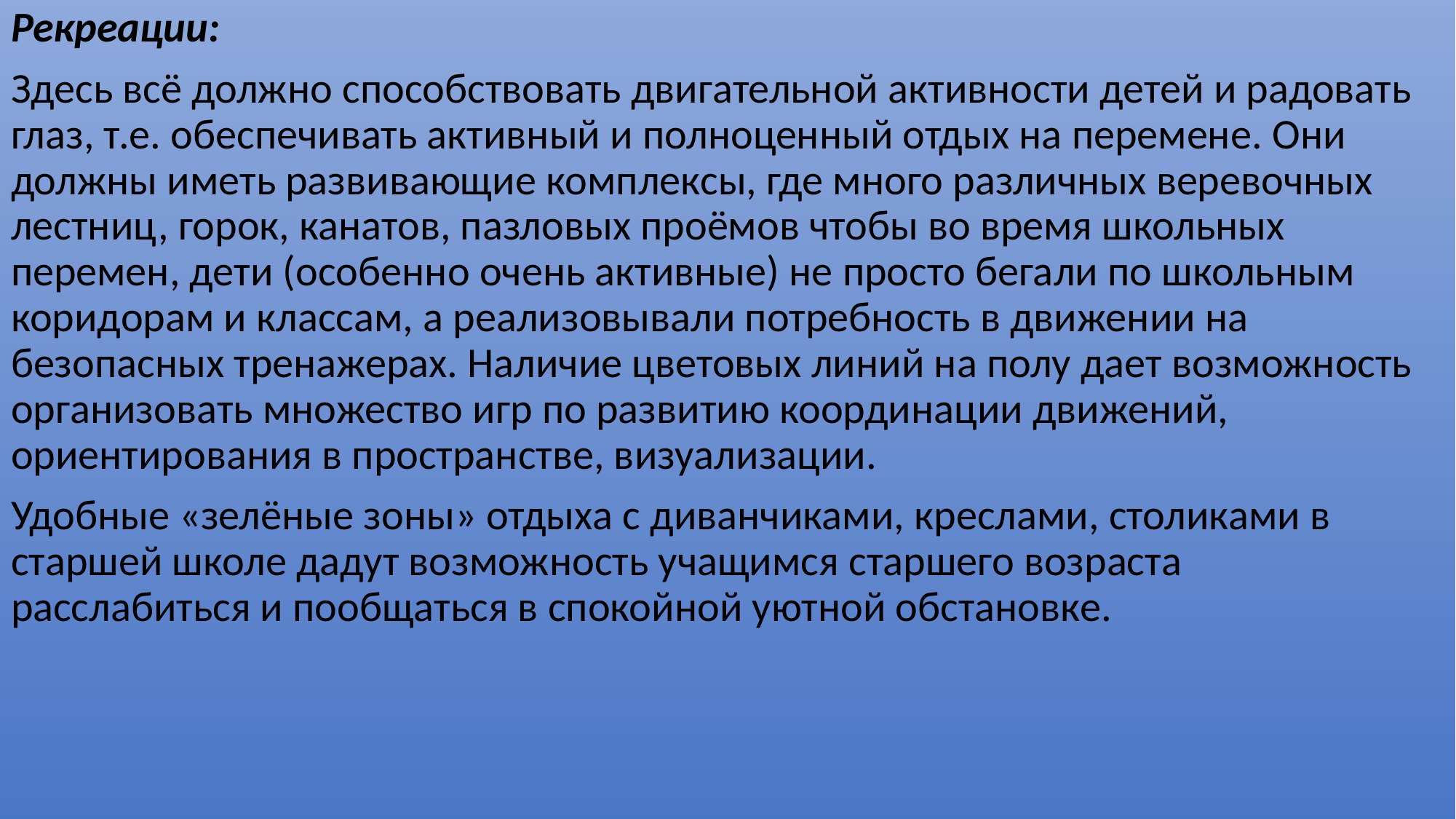

Рекреации:
Здесь всё должно способствовать двигательной активности детей и радовать глаз, т.е. обеспечивать активный и полноценный отдых на перемене. Они должны иметь развивающие комплексы, где много различных веревочных лестниц, горок, канатов, пазловых проёмов чтобы во время школьных перемен, дети (особенно очень активные) не просто бегали по школьным коридорам и классам, а реализовывали потребность в движении на безопасных тренажерах. Наличие цветовых линий на полу дает возможность организовать множество игр по развитию координации движений, ориентирования в пространстве, визуализации.
Удобные «зелёные зоны» отдыха с диванчиками, креслами, столиками в старшей школе дадут возможность учащимся старшего возраста расслабиться и пообщаться в спокойной уютной обстановке.